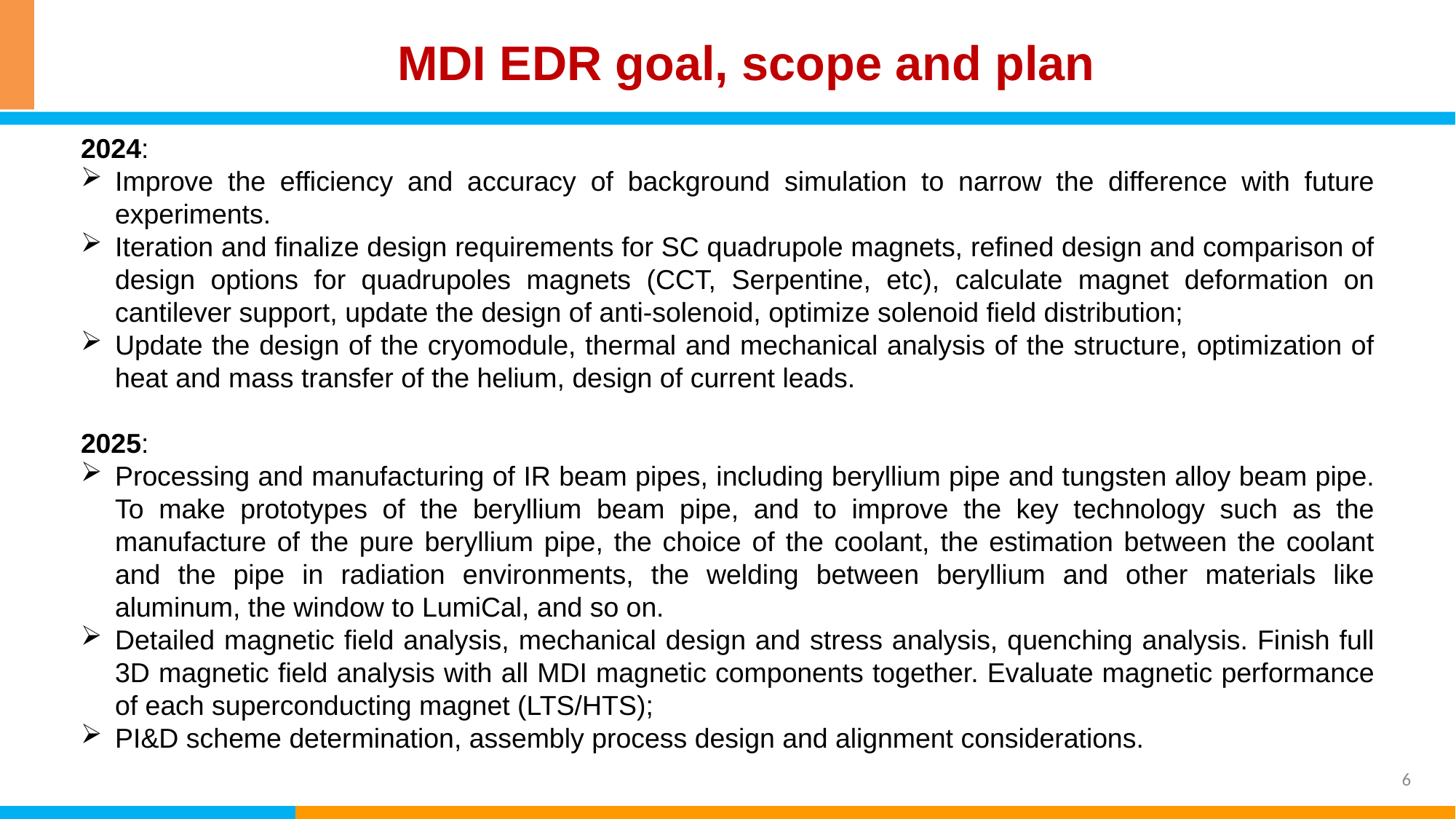

MDI EDR goal, scope and plan
2024:
Improve the efficiency and accuracy of background simulation to narrow the difference with future experiments.
Iteration and finalize design requirements for SC quadrupole magnets, refined design and comparison of design options for quadrupoles magnets (CCT, Serpentine, etc), calculate magnet deformation on cantilever support, update the design of anti-solenoid, optimize solenoid field distribution;
Update the design of the cryomodule, thermal and mechanical analysis of the structure, optimization of heat and mass transfer of the helium, design of current leads.

2025:
Processing and manufacturing of IR beam pipes, including beryllium pipe and tungsten alloy beam pipe. To make prototypes of the beryllium beam pipe, and to improve the key technology such as the manufacture of the pure beryllium pipe, the choice of the coolant, the estimation between the coolant and the pipe in radiation environments, the welding between beryllium and other materials like aluminum, the window to LumiCal, and so on.
Detailed magnetic field analysis, mechanical design and stress analysis, quenching analysis. Finish full 3D magnetic field analysis with all MDI magnetic components together. Evaluate magnetic performance of each superconducting magnet (LTS/HTS);
PI&D scheme determination, assembly process design and alignment considerations.
6